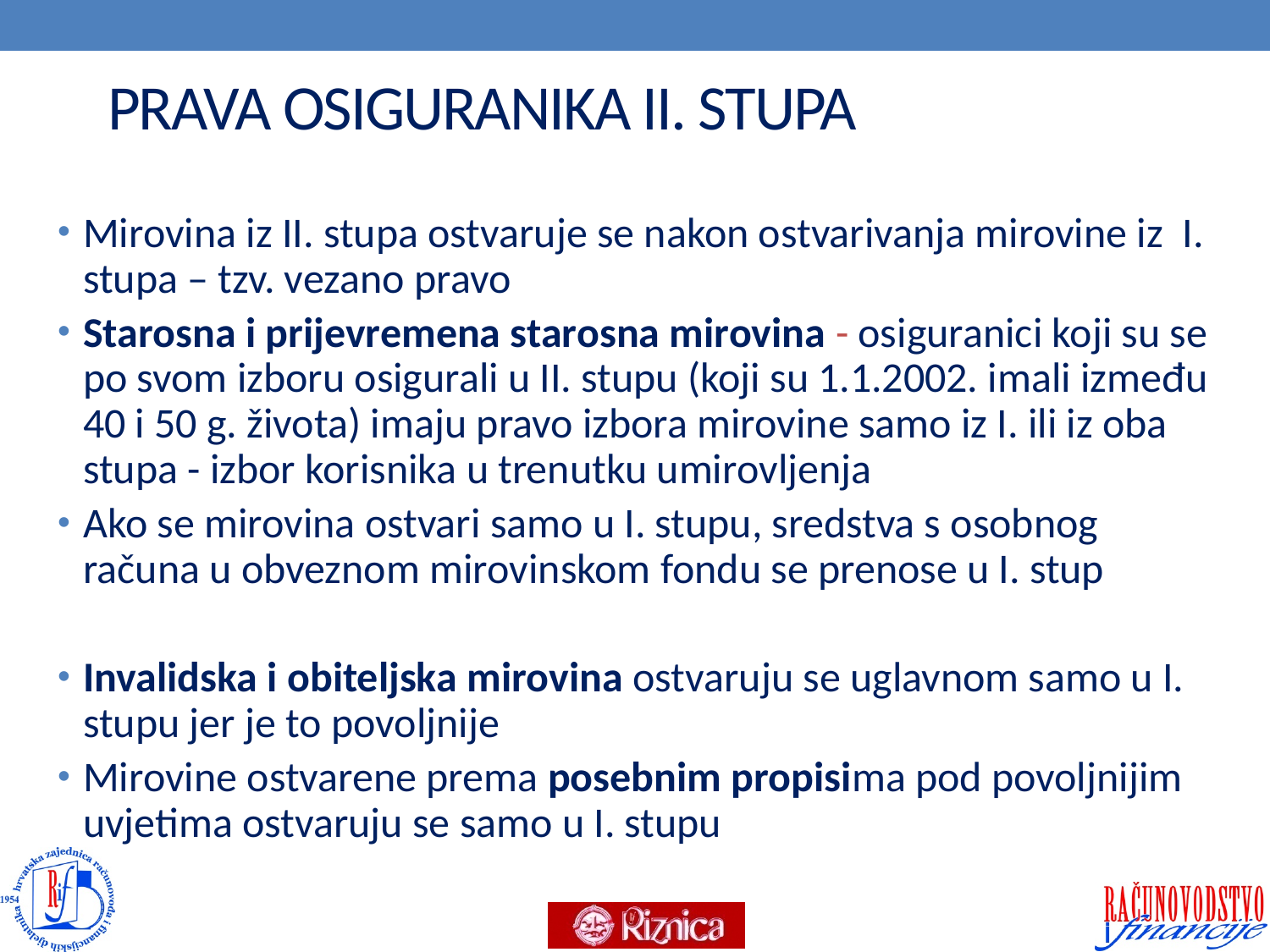

# PRAVA OSIGURANIKA II. STUPA
Mirovina iz II. stupa ostvaruje se nakon ostvarivanja mirovine iz  I. stupa – tzv. vezano pravo
Starosna i prijevremena starosna mirovina - osiguranici koji su se po svom izboru osigurali u II. stupu (koji su 1.1.2002. imali između 40 i 50 g. života) imaju pravo izbora mirovine samo iz I. ili iz oba stupa - izbor korisnika u trenutku umirovljenja
Ako se mirovina ostvari samo u I. stupu, sredstva s osobnog računa u obveznom mirovinskom fondu se prenose u I. stup

Invalidska i obiteljska mirovina ostvaruju se uglavnom samo u I. stupu jer je to povoljnije
Mirovine ostvarene prema posebnim propisima pod povoljnijim uvjetima ostvaruju se samo u I. stupu